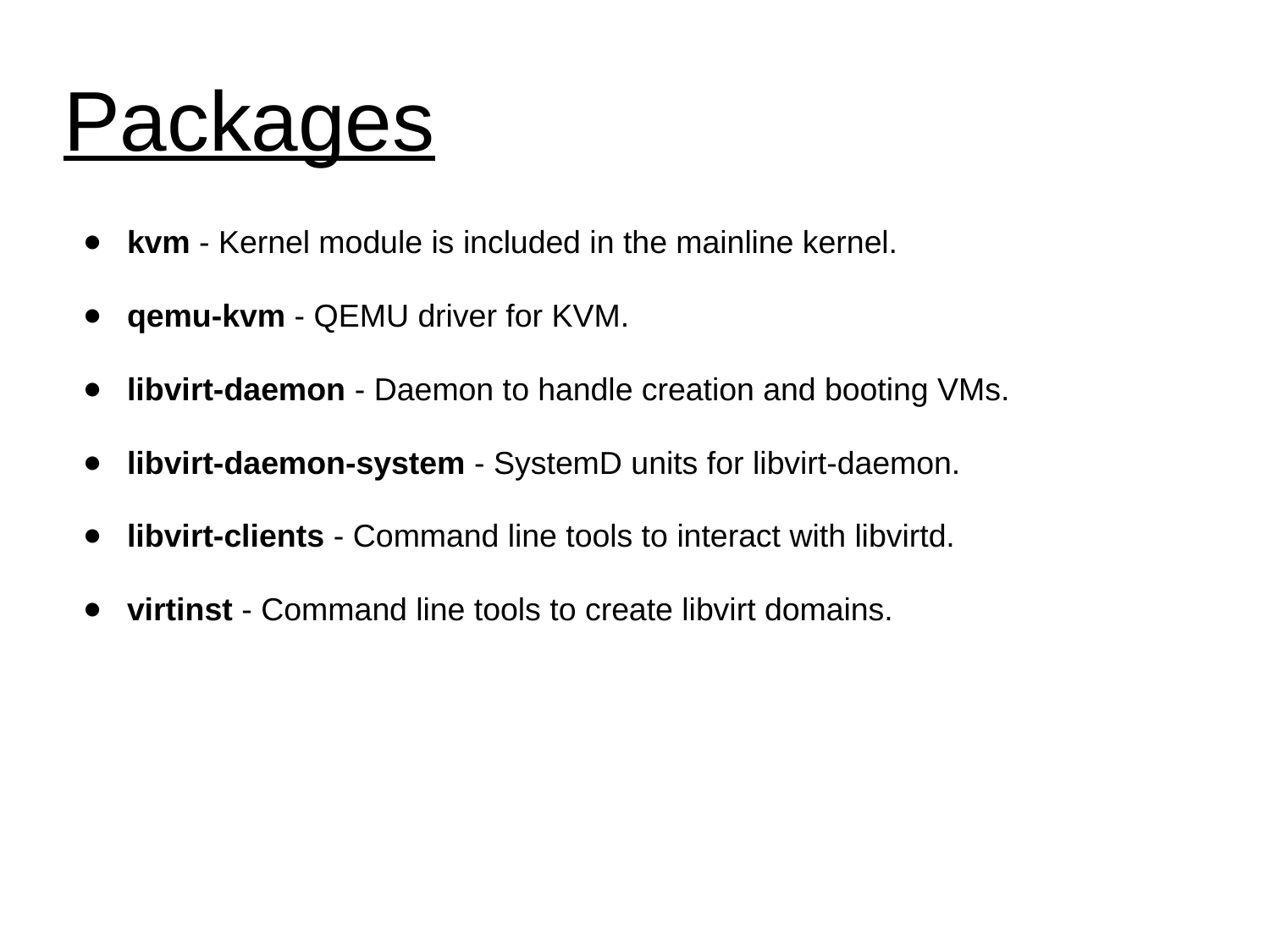

# Packages
kvm - Kernel module is included in the mainline kernel.
qemu-kvm - QEMU driver for KVM.
libvirt-daemon - Daemon to handle creation and booting VMs.
libvirt-daemon-system - SystemD units for libvirt-daemon.
libvirt-clients - Command line tools to interact with libvirtd.
virtinst - Command line tools to create libvirt domains.